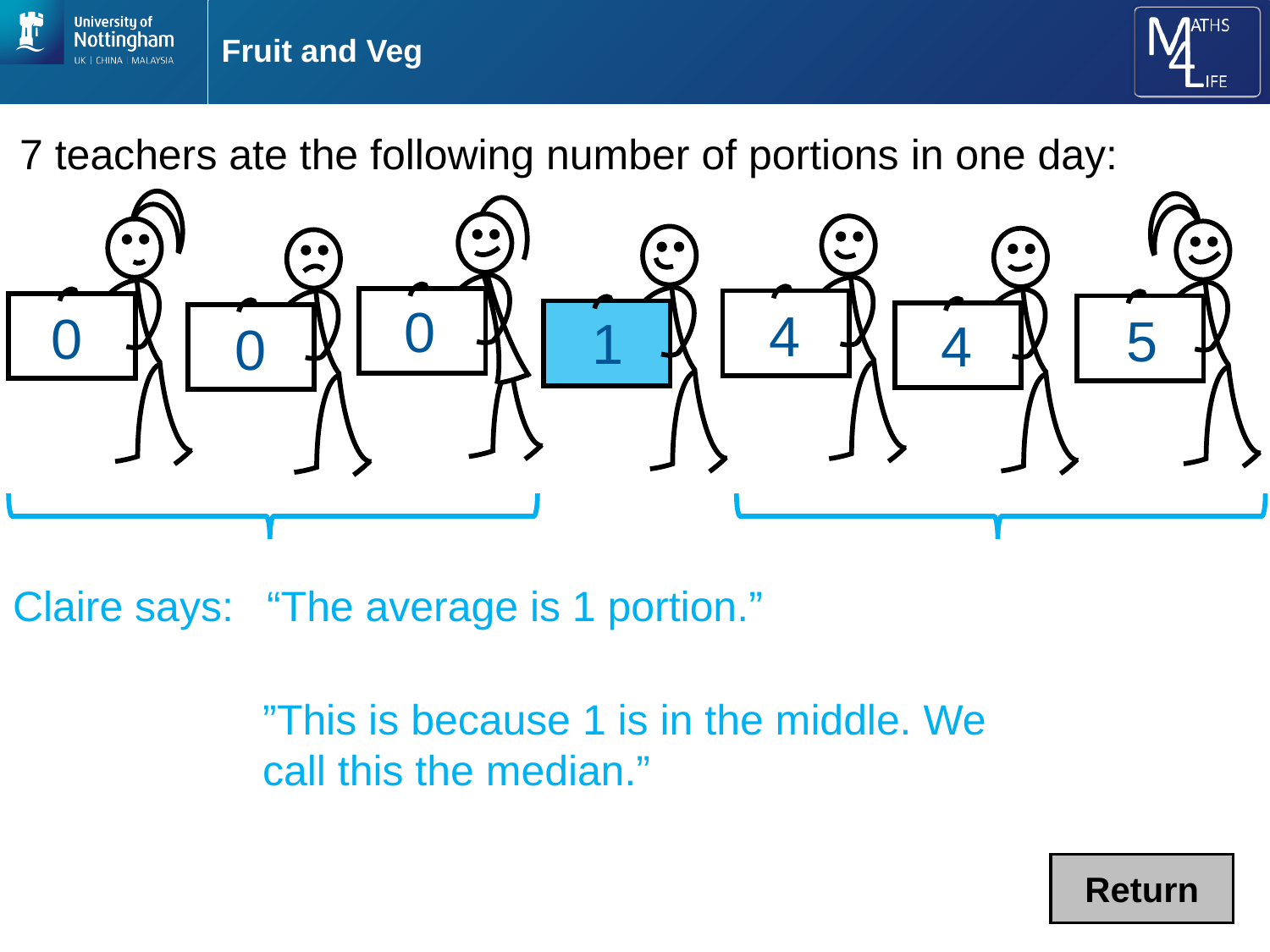

# Fruit and Veg
7 teachers ate the following number of portions in one day:

0

4

0

5

1

4

0

Claire says: 	“The average is 1 portion.”

”This is because 1 is in the middle. We call this the median.”
Return